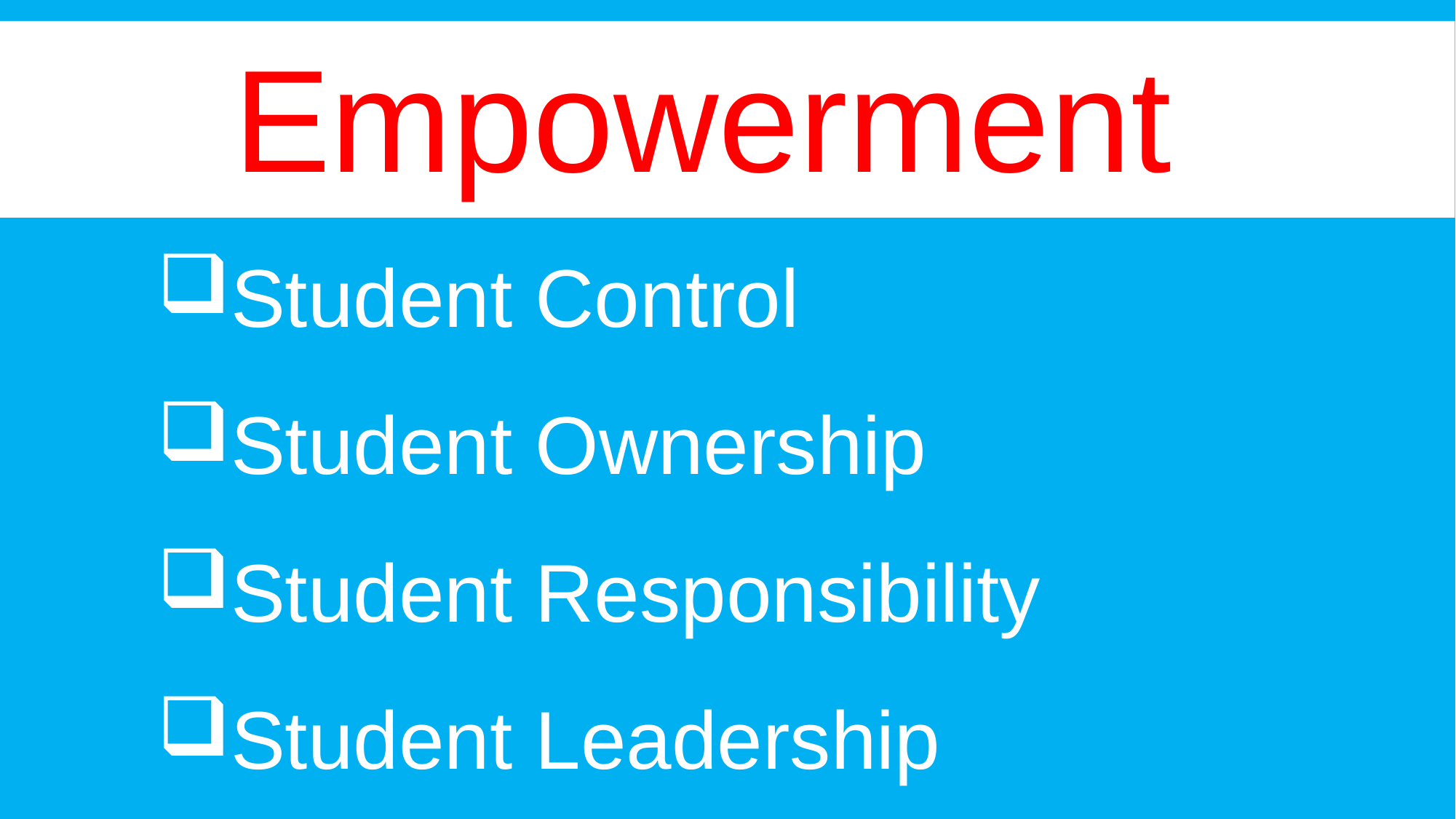

Empowerment
Student Control
Student Ownership
Student Responsibility
Student Leadership